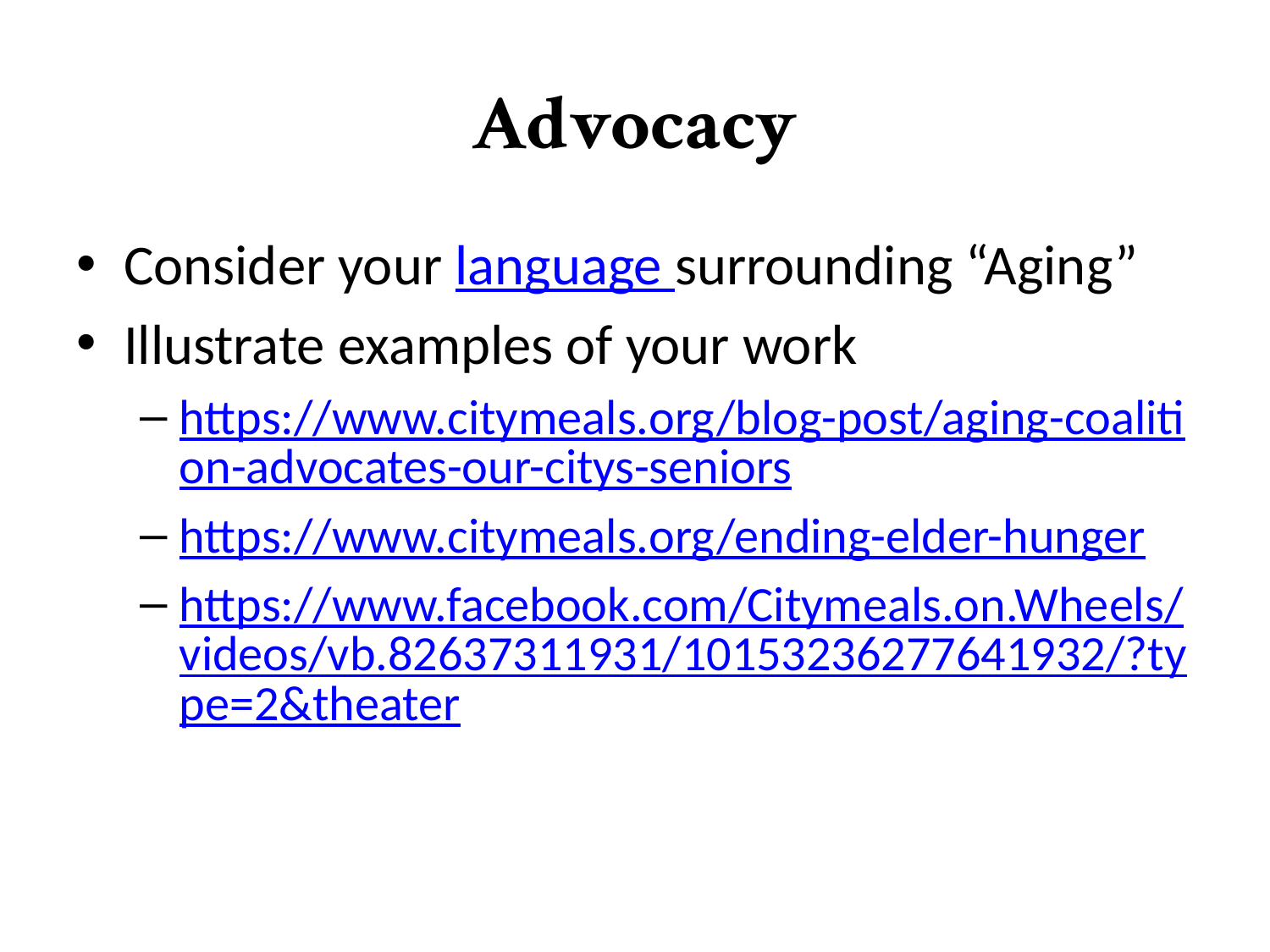

# Advocacy
Consider your language surrounding “Aging”
Illustrate examples of your work
https://www.citymeals.org/blog-post/aging-coalition-advocates-our-citys-seniors
https://www.citymeals.org/ending-elder-hunger
https://www.facebook.com/Citymeals.on.Wheels/videos/vb.82637311931/10153236277641932/?type=2&theater